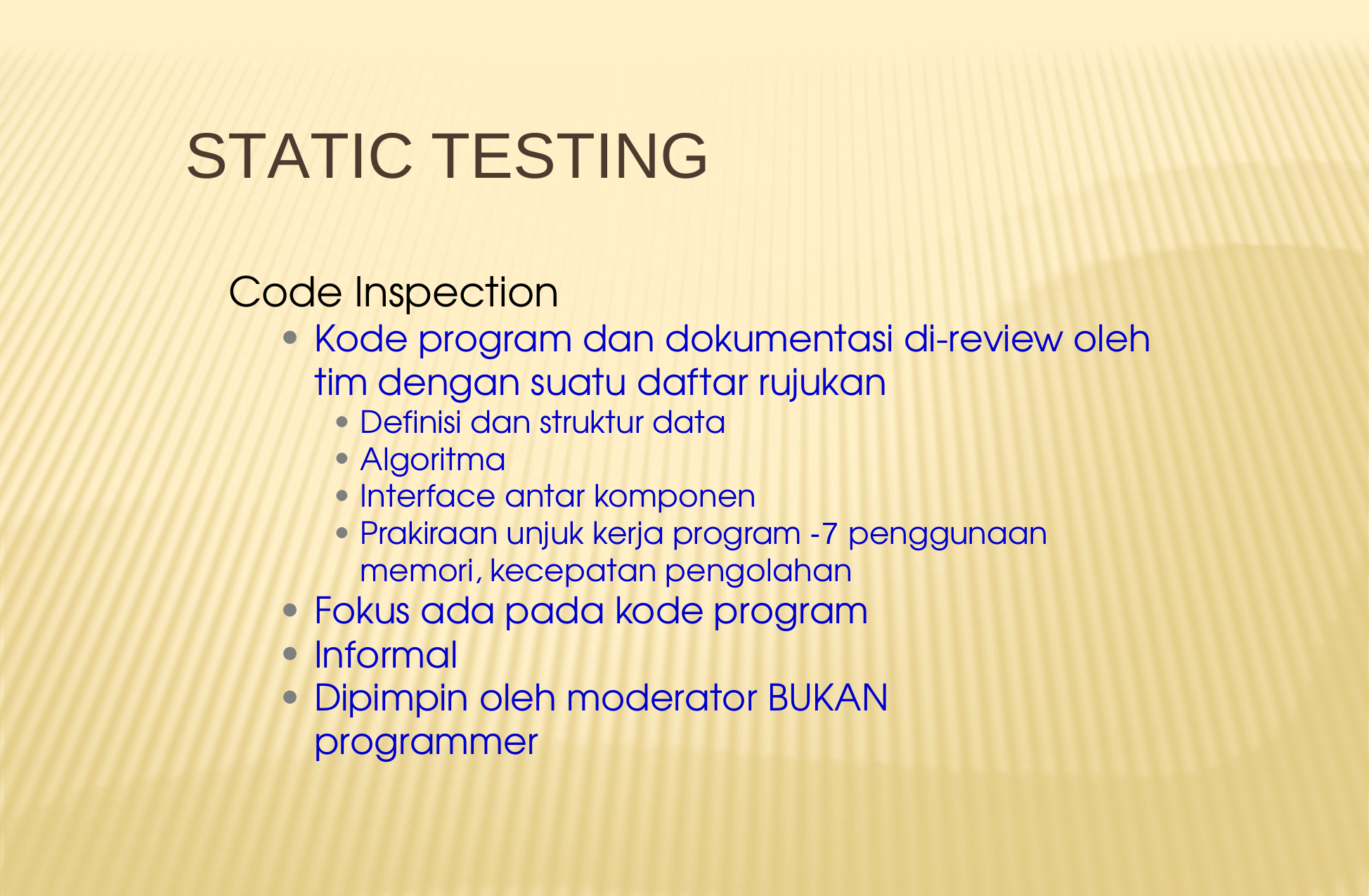

# STATIC TESTING
Code Inspection
Kode program dan dokumentasi di-review oleh tim dengan suatu daftar rujukan
Definisi dan struktur data
Algoritma
Interface antar komponen
Prakiraan unjuk kerja program -7 penggunaan memori, kecepatan pengolahan
Fokus ada pada kode program
Informal
Dipimpin oleh moderator BUKAN programmer